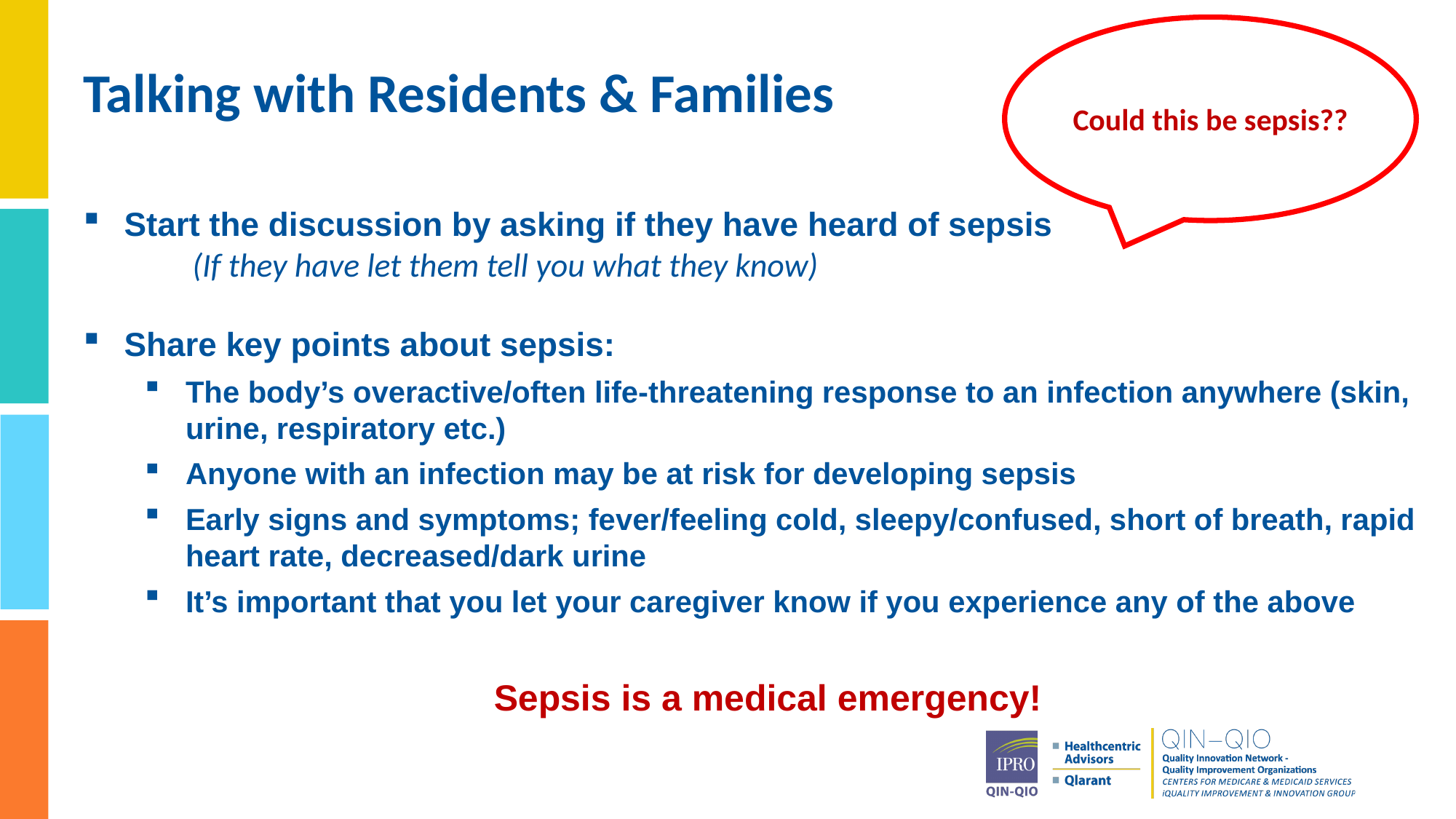

# Talking with Residents & Families
Could this be sepsis??
Start the discussion by asking if they have heard of sepsis
	(If they have let them tell you what they know)

Share key points about sepsis:
The body’s overactive/often life-threatening response to an infection anywhere (skin, urine, respiratory etc.)
Anyone with an infection may be at risk for developing sepsis
Early signs and symptoms; fever/feeling cold, sleepy/confused, short of breath, rapid heart rate, decreased/dark urine
It’s important that you let your caregiver know if you experience any of the above

Sepsis is a medical emergency!